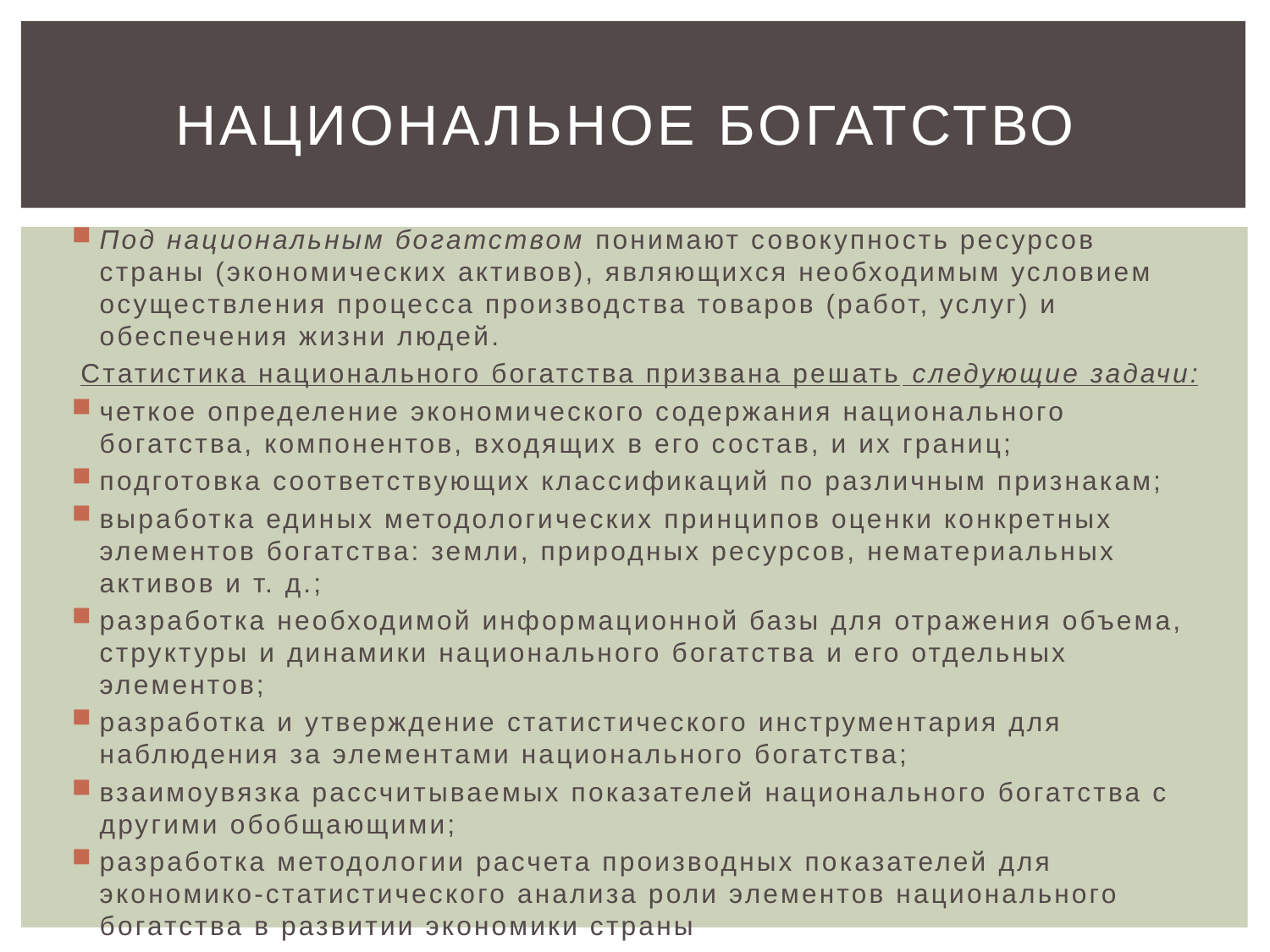

# Национальное богатство
Под национальным богатством понимают совокупность ресурсов страны (экономических активов), являющихся необходимым условием осуществления процесса производства товаров (работ, услуг) и обеспечения жизни людей.
Статистика национального богатства призвана решать следующие задачи:
четкое определение экономического содержания национального богатства, компонентов, входящих в его состав, и их границ;
подготовка соответствующих классификаций по различным признакам;
выработка единых методологических принципов оценки конкретных элементов богатства: земли, природных ресурсов, нематериальных активов и т. д.;
разработка необходимой информационной базы для отражения объема, структуры и динамики национального богатства и его отдельных элементов;
разработка и утверждение статистического инструментария для наблюдения за элементами национального богатства;
взаимоувязка рассчитываемых показателей национального богатства с другими обобщающими;
разработка методологии расчета производных показателей для экономико-статистического анализа роли элементов национального богатства в развитии экономики страны